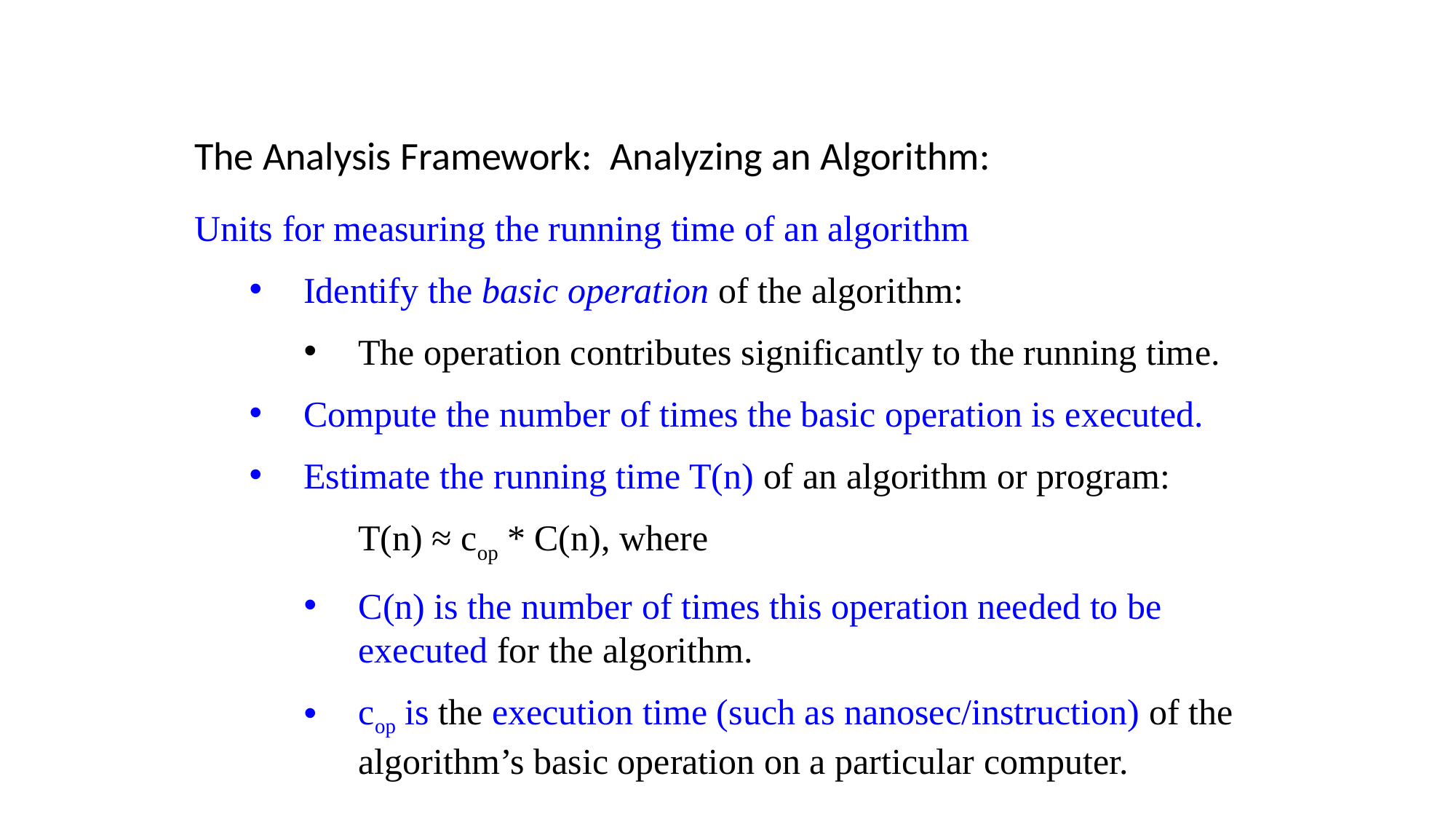

The Analysis Framework:  Analyzing an Algorithm:
Units for measuring the running time of an algorithm
Identify the basic operation of the algorithm:
The operation contributes significantly to the running time.
Compute the number of times the basic operation is executed.
Estimate the running time T(n) of an algorithm or program:
T(n) ≈ cop * C(n), where
C(n) is the number of times this operation needed to be executed for the algorithm.
cop is the execution time (such as nanosec/instruction) of the algorithm’s basic operation on a particular computer.